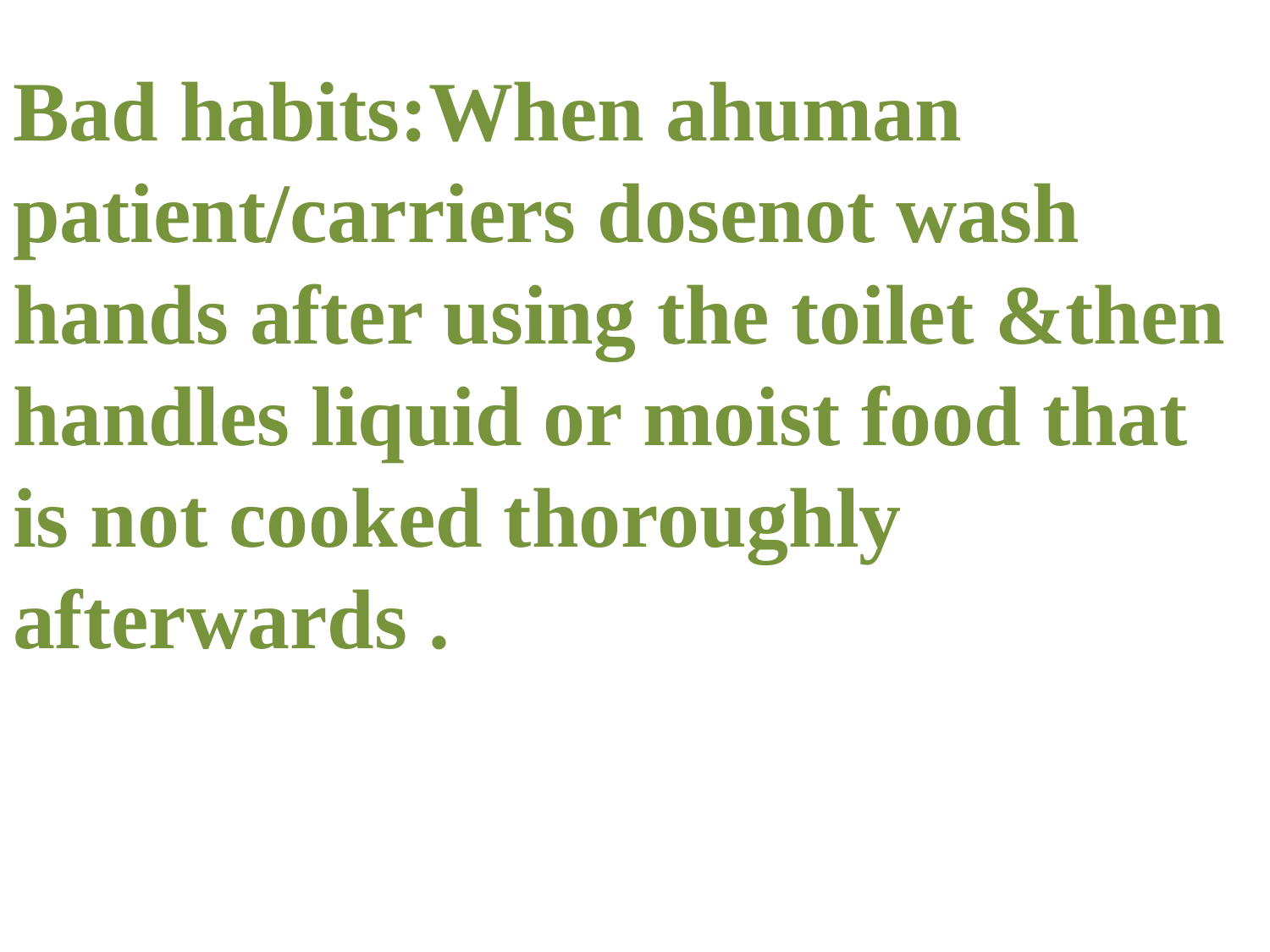

Bad habits:When ahuman patient/carriers dosenot wash hands after using the toilet &then handles liquid or moist food that is not cooked thoroughly afterwards .